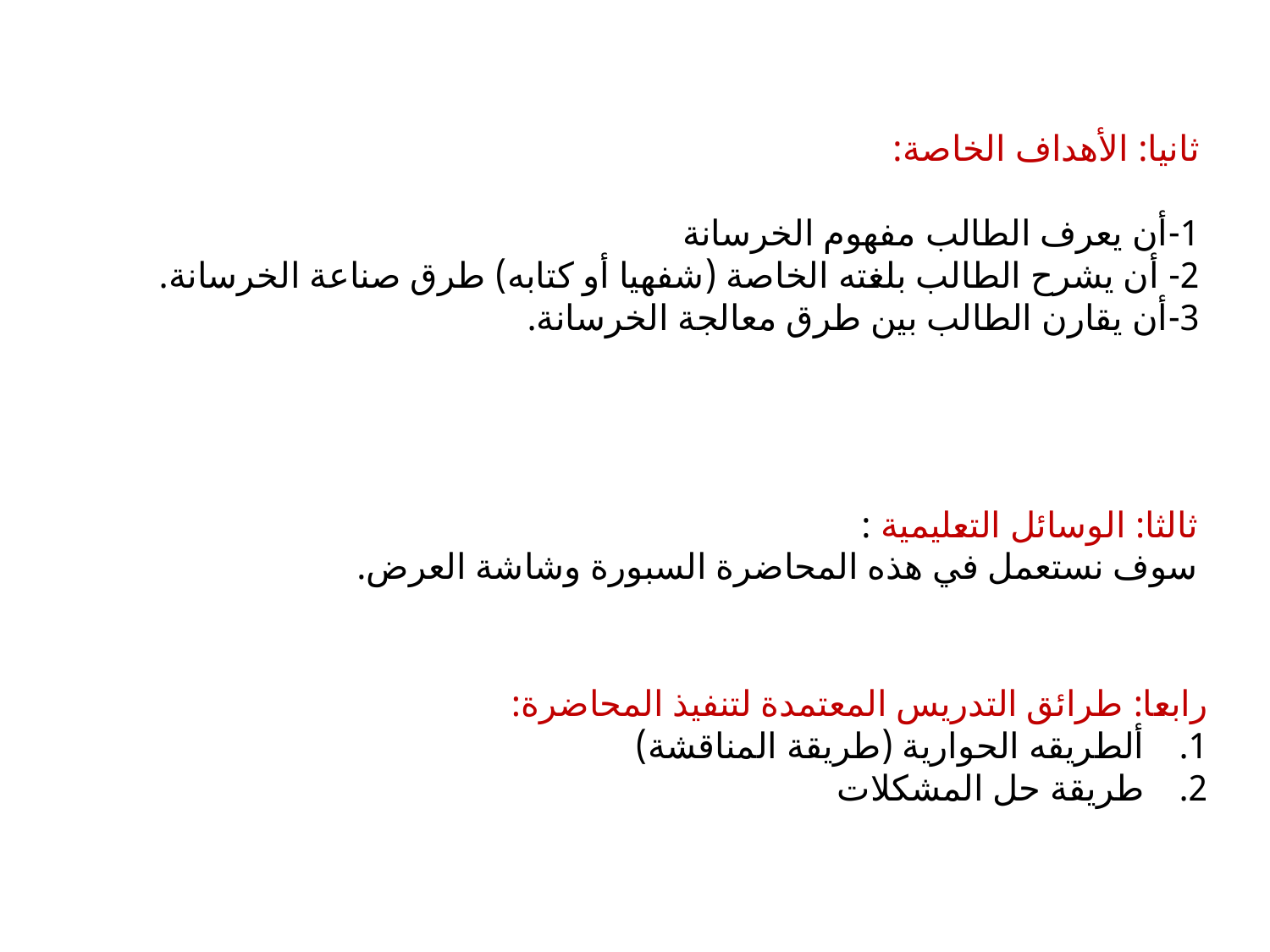

# ثانيا: الأهداف الخاصة: 1-أن يعرف الطالب مفهوم الخرسانة 2- أن يشرح الطالب بلغته الخاصة (شفهيا أو كتابه) طرق صناعة الخرسانة. 3-أن يقارن الطالب بين طرق معالجة الخرسانة.
ثالثا: الوسائل التعليمية :
سوف نستعمل في هذه المحاضرة السبورة وشاشة العرض.

رابعا: طرائق التدريس المعتمدة لتنفيذ المحاضرة:
ألطريقه الحوارية (طريقة المناقشة)
طريقة حل المشكلات